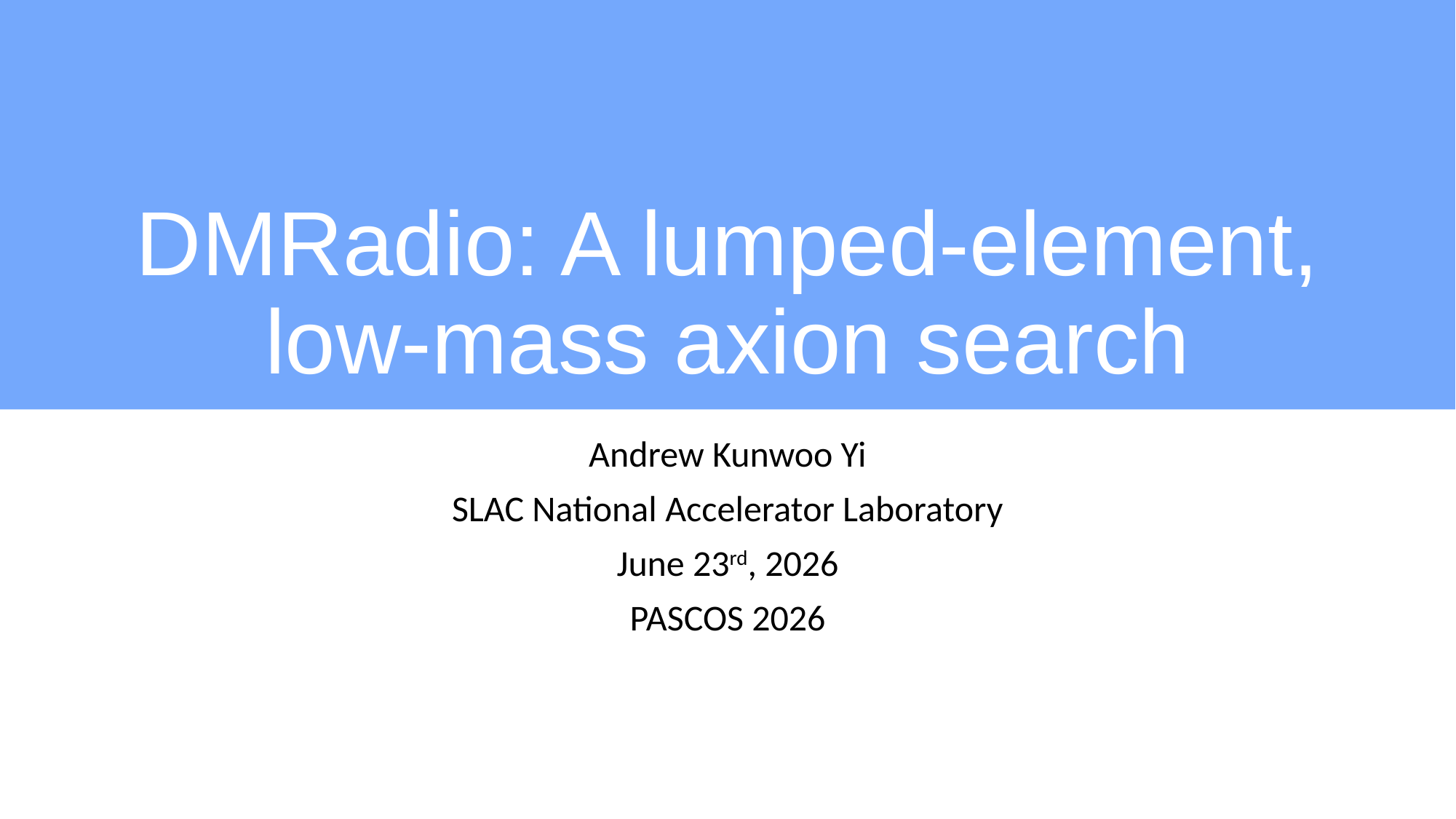

# DMRadio: A lumped-element, low-mass axion search
Andrew Kunwoo Yi
SLAC National Accelerator Laboratory
June 23rd, 2026
PASCOS 2026